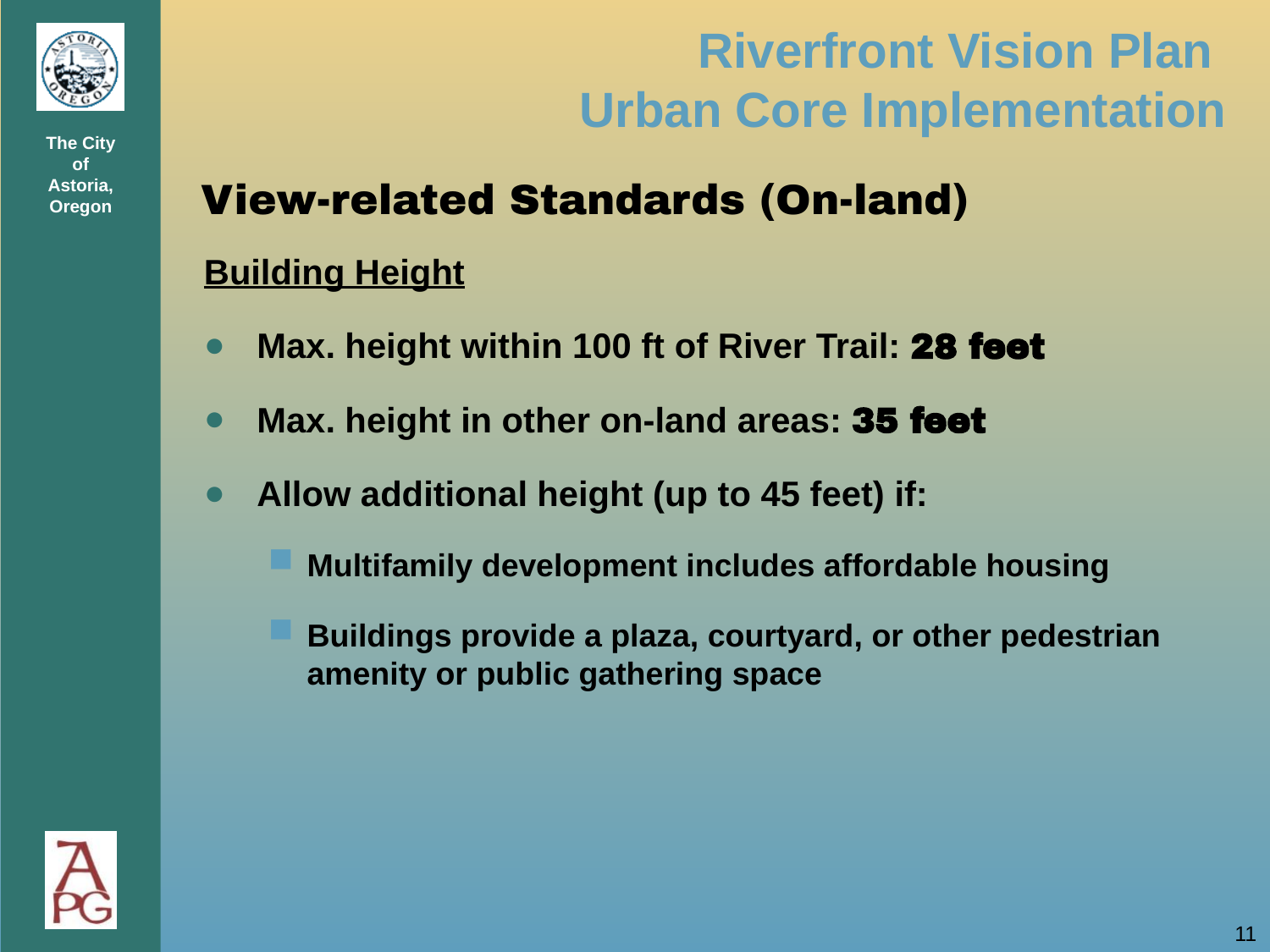

View-related Standards (On-land)

Building Height
Max. height within 100 ft of River Trail: 28 feet
Max. height in other on-land areas: 35 feet
Allow additional height (up to 45 feet) if:
Multifamily development includes affordable housing
Buildings provide a plaza, courtyard, or other pedestrian amenity or public gathering space